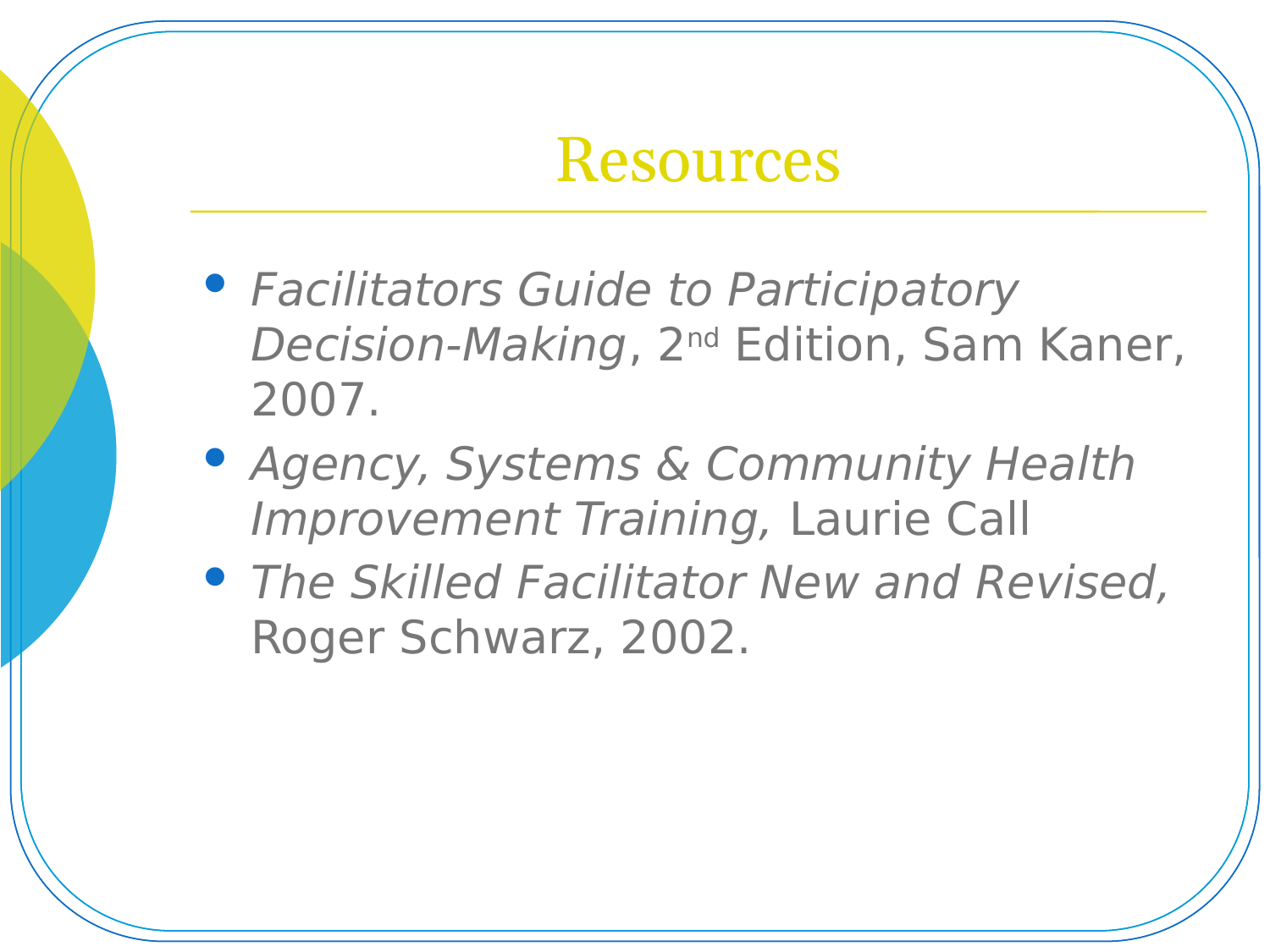

# Resources
Facilitators Guide to Participatory Decision-Making, 2nd Edition, Sam Kaner, 2007.
Agency, Systems & Community Health Improvement Training, Laurie Call
The Skilled Facilitator New and Revised, Roger Schwarz, 2002.